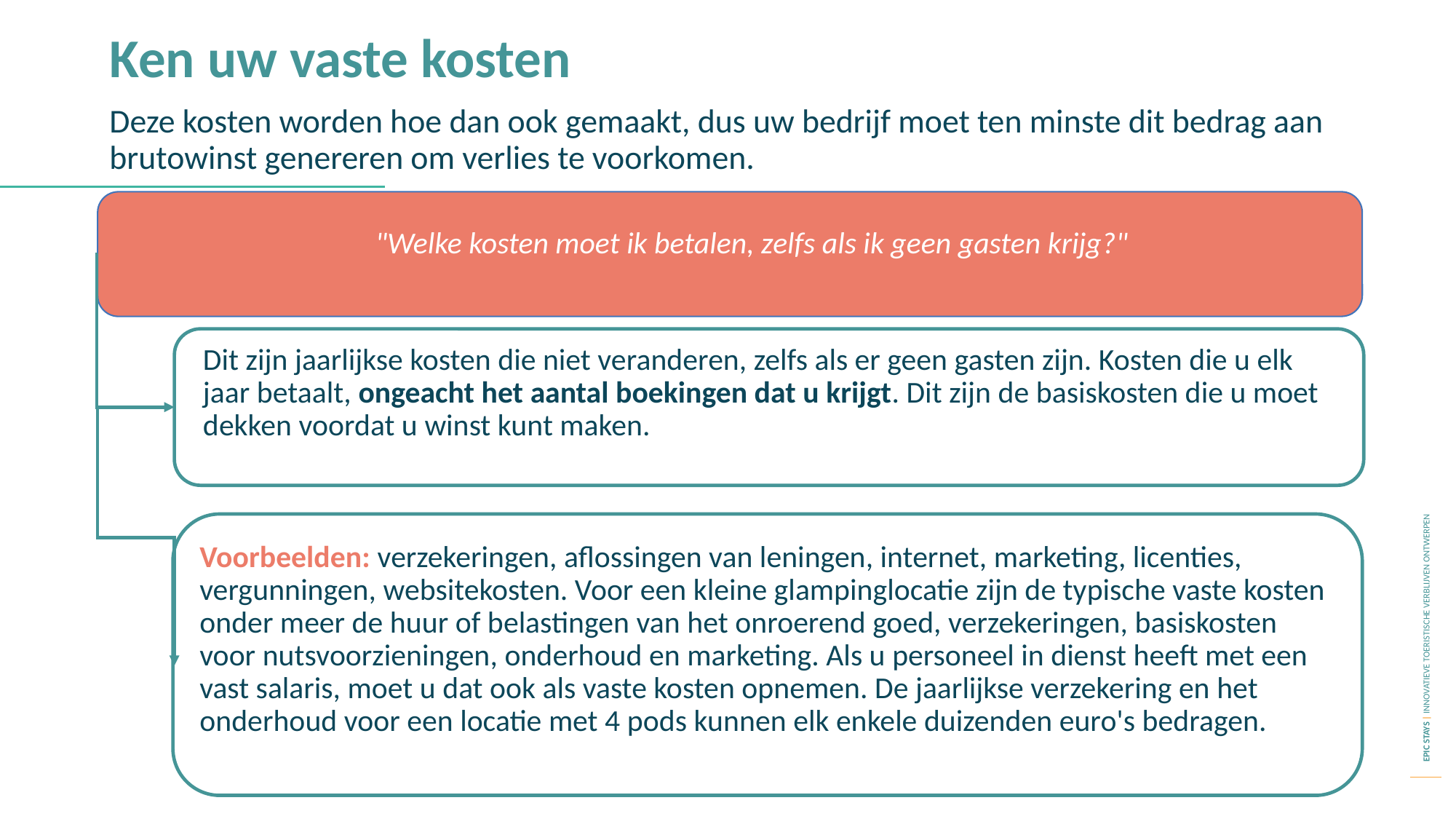

Ken uw vaste kosten
Deze kosten worden hoe dan ook gemaakt, dus uw bedrijf moet ten minste dit bedrag aan brutowinst genereren om verlies te voorkomen.

"Welke kosten moet ik betalen, zelfs als ik geen gasten krijg?"

Dit zijn jaarlijkse kosten die niet veranderen, zelfs als er geen gasten zijn. Kosten die u elk jaar betaalt, ongeacht het aantal boekingen dat u krijgt. Dit zijn de basiskosten die u moet dekken voordat u winst kunt maken.

Voorbeelden: verzekeringen, aflossingen van leningen, internet, marketing, licenties, vergunningen, websitekosten. Voor een kleine glampinglocatie zijn de typische vaste kosten onder meer de huur of belastingen van het onroerend goed, verzekeringen, basiskosten voor nutsvoorzieningen, onderhoud en marketing. Als u personeel in dienst heeft met een vast salaris, moet u dat ook als vaste kosten opnemen. De jaarlijkse verzekering en het onderhoud voor een locatie met 4 pods kunnen elk enkele duizenden euro's bedragen.